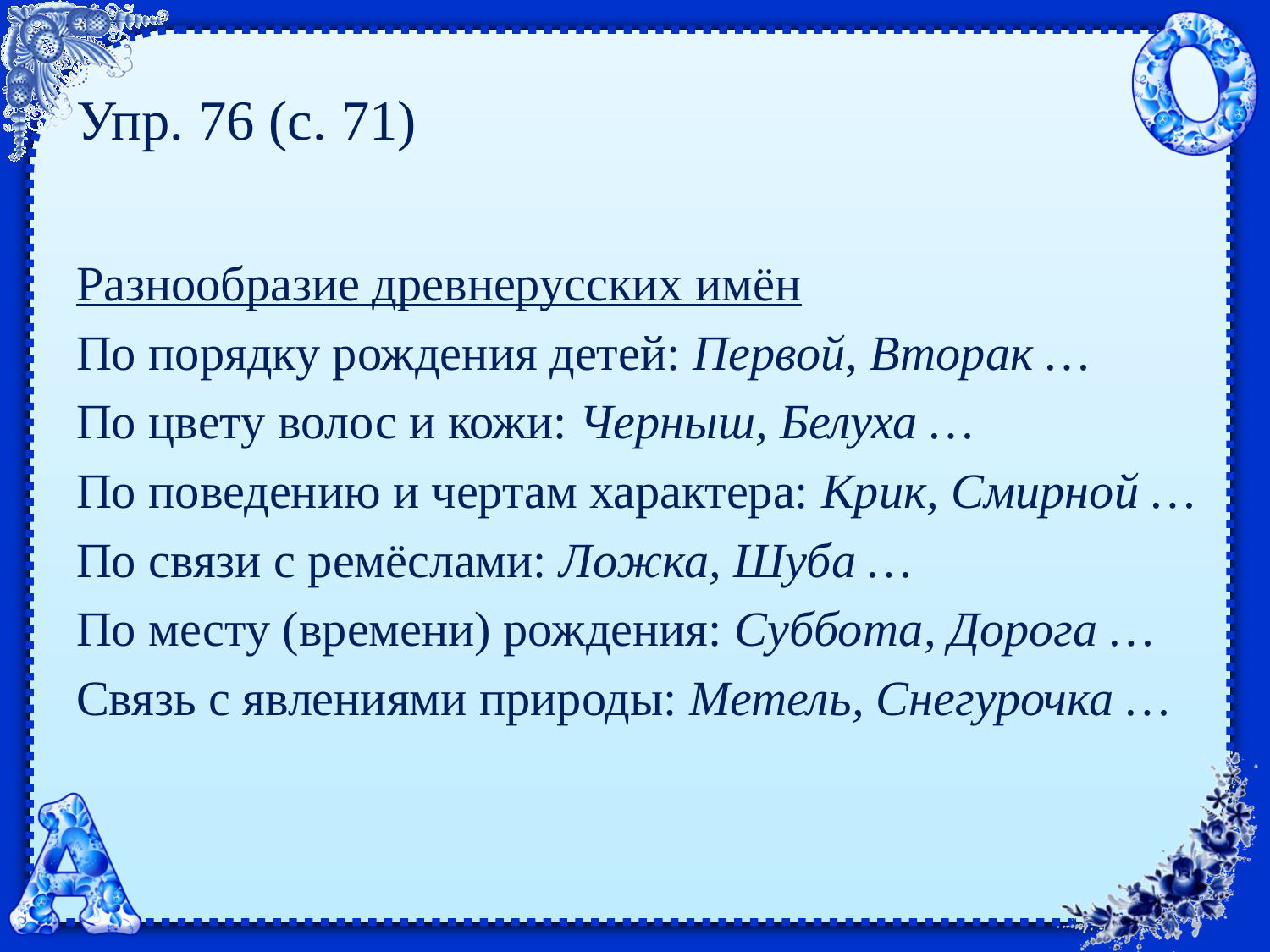

# Упр. 76 (с. 71)

Разнообразие древнерусских имён
По порядку рождения детей: Первой, Вторак …
По цвету волос и кожи: Черныш, Белуха …
По поведению и чертам характера: Крик, Смирной …
По связи с ремёслами: Ложка, Шуба …
По месту (времени) рождения: Суббота, Дорога …
Связь с явлениями природы: Метель, Снегурочка …